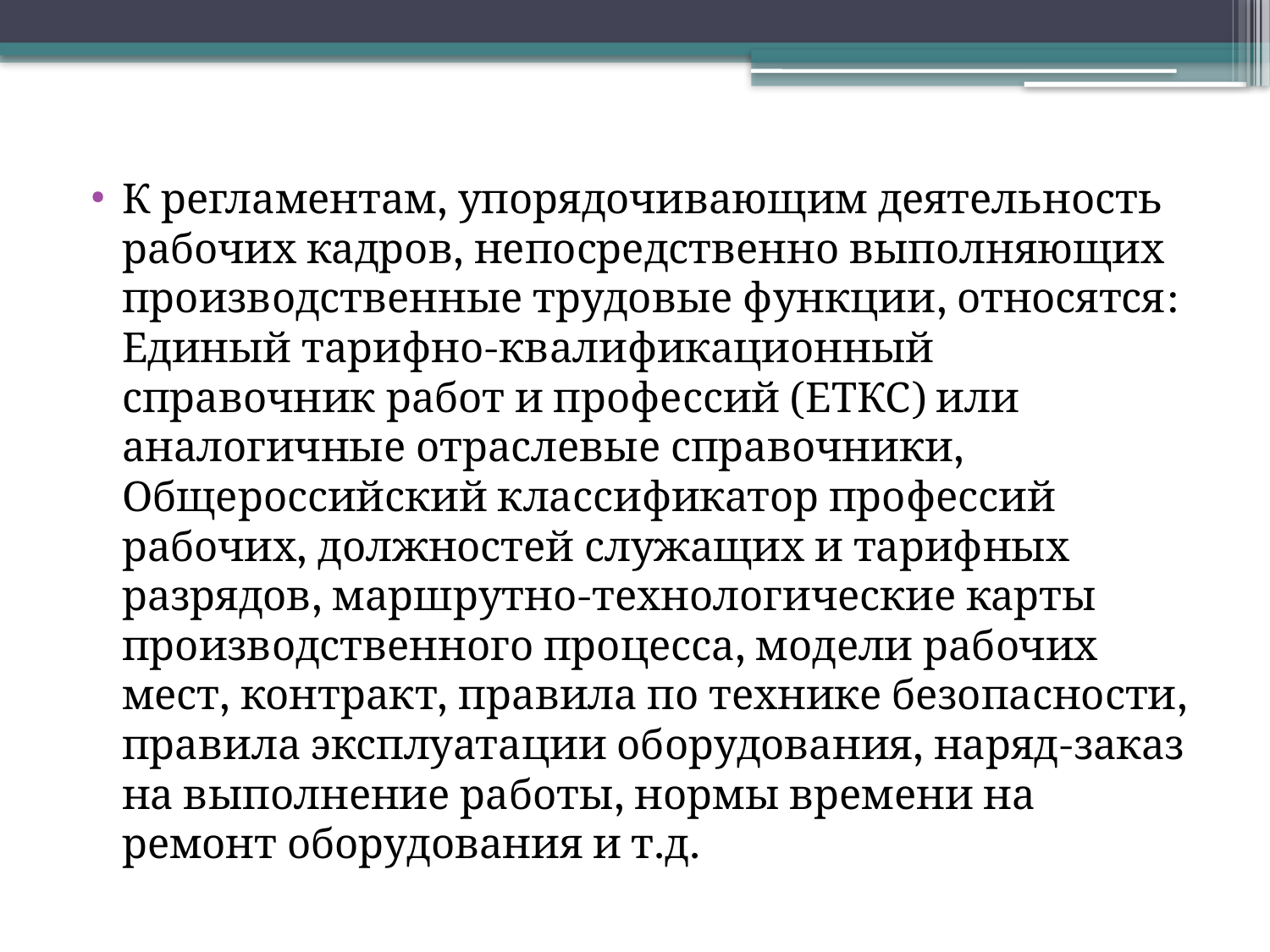

#
К регламентам, упорядочивающим деятельность рабочих кадров, непосредственно выполняющих производственные трудовые функции, относятся: Единый тарифно-квалификационный справочник работ и профессий (ЕТКС) или аналогичные отраслевые справочники, Общероссийский классификатор профессий рабочих, должностей служащих и тарифных разрядов, маршрутно-технологические карты производственного процесса, модели рабочих мест, контракт, правила по технике безопасности, правила эксплуатации оборудования, наряд-заказ на выполнение работы, нормы времени на ремонт оборудования и т.д.